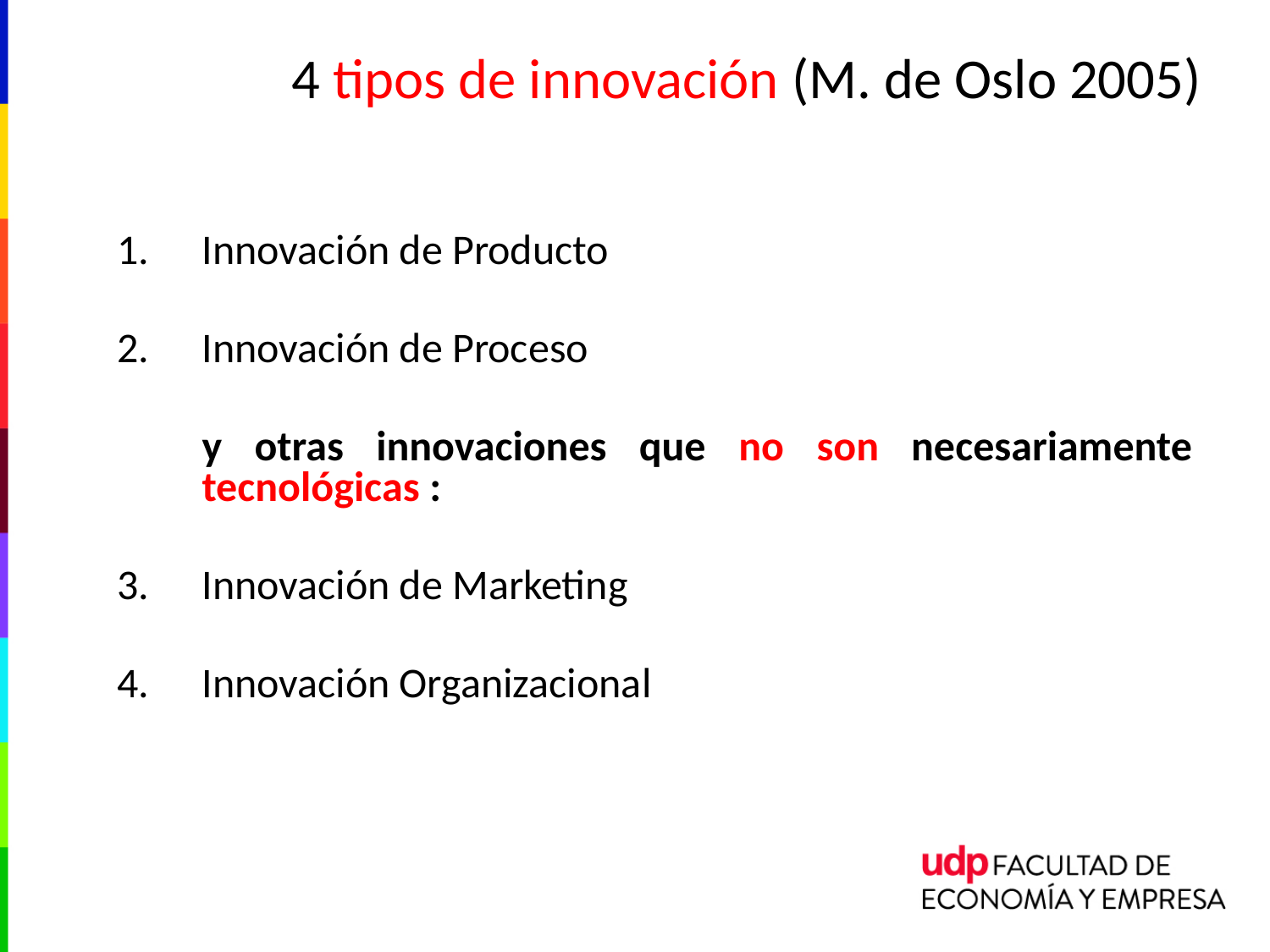

4 tipos de innovación (M. de Oslo 2005)
Innovación de Producto

Innovación de Proceso

	y otras innovaciones que no son necesariamente tecnológicas :

Innovación de Marketing

Innovación Organizacional